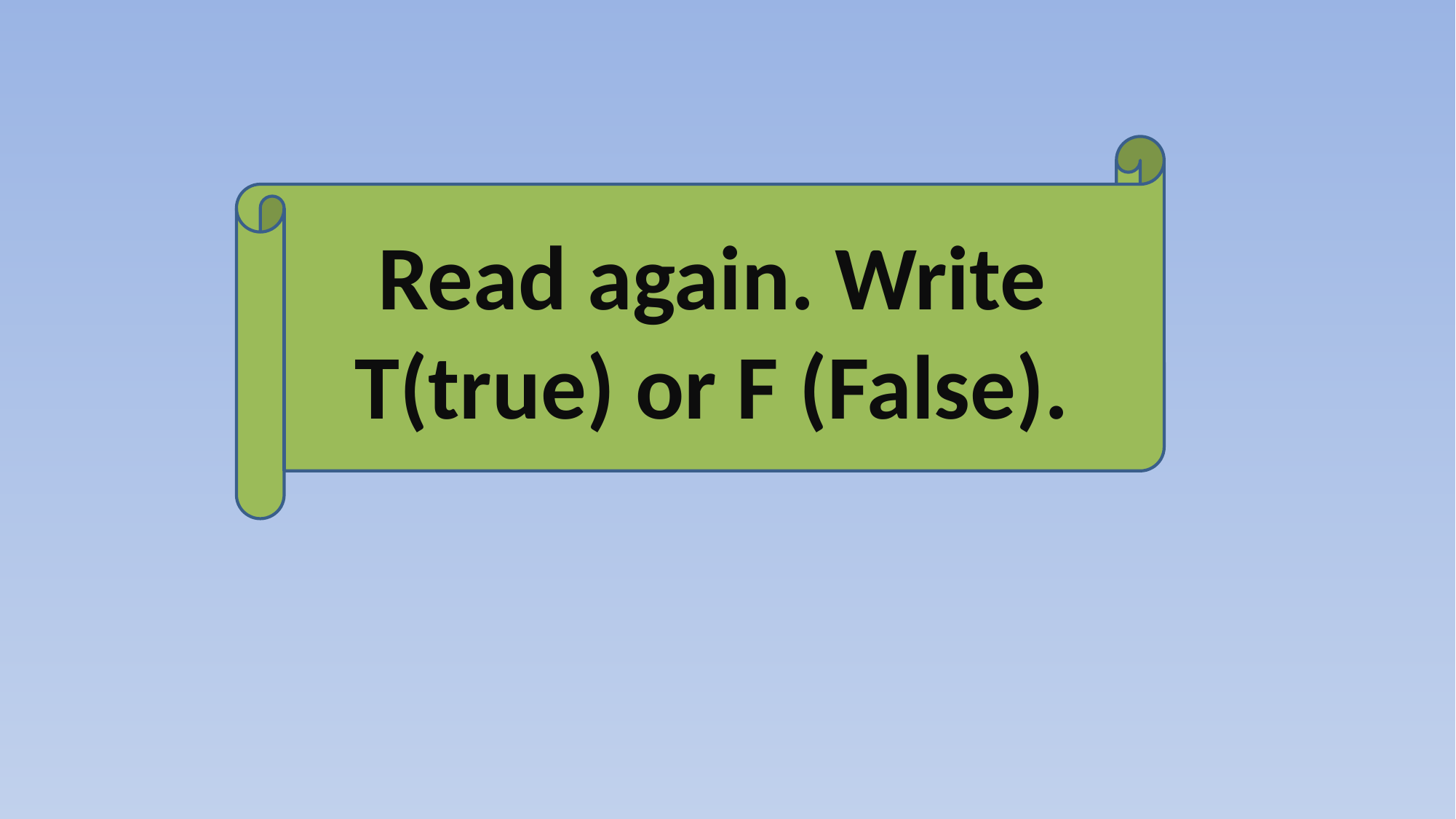

Read again. Write T(true) or F (False).